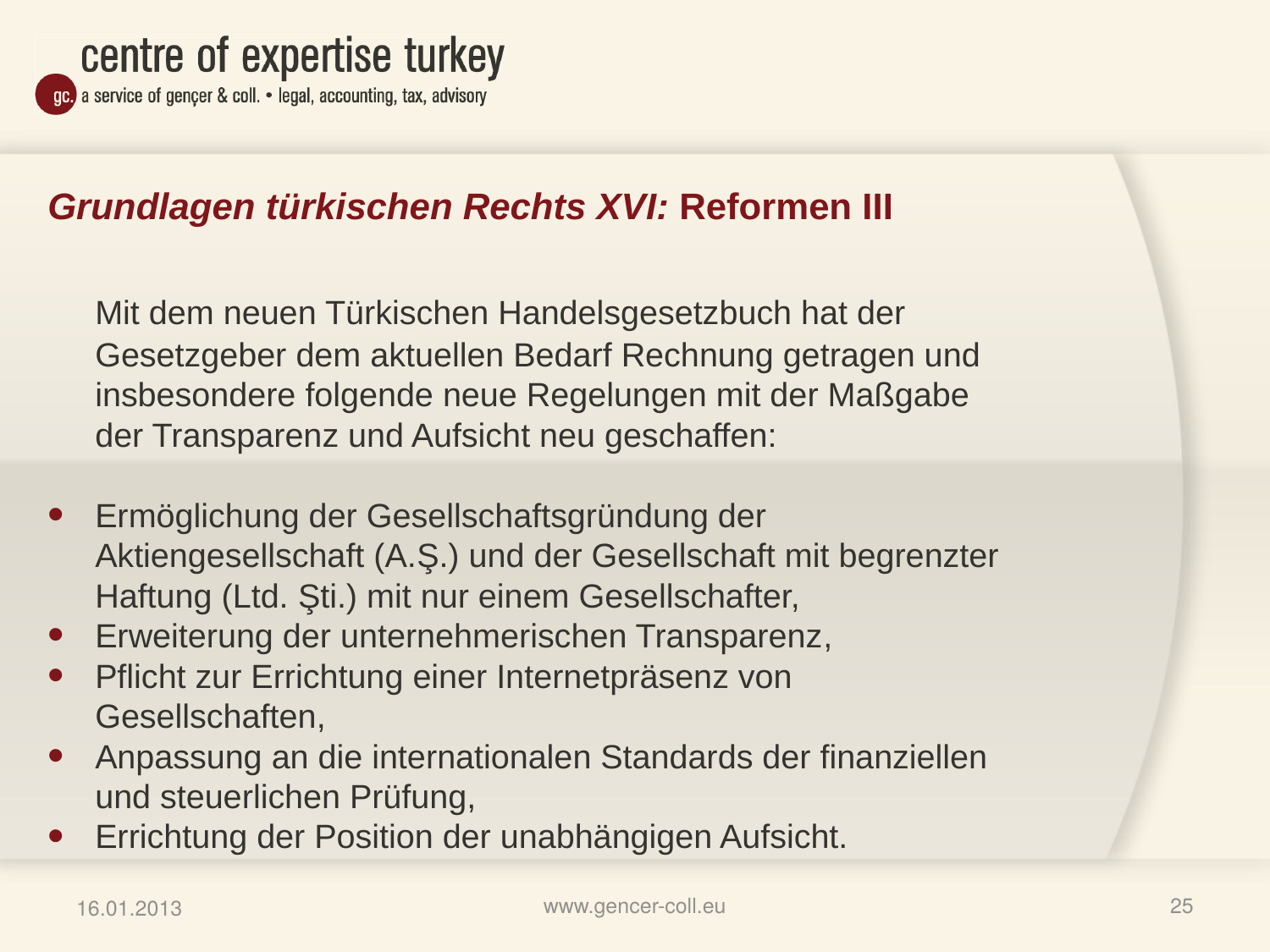

# Grundlagen türkischen Rechts XVI: Reformen III
	Mit dem neuen Türkischen Handelsgesetzbuch hat der Gesetzgeber dem aktuellen Bedarf Rechnung getragen und insbesondere folgende neue Regelungen mit der Maßgabe der Transparenz und Aufsicht neu geschaffen:

Ermöglichung der Gesellschaftsgründung der Aktiengesellschaft (A.Ş.) und der Gesellschaft mit begrenzter Haftung (Ltd. Şti.) mit nur einem Gesellschafter,
Erweiterung der unternehmerischen Transparenz,
Pflicht zur Errichtung einer Internetpräsenz von Gesellschaften,
Anpassung an die internationalen Standards der finanziellen und steuerlichen Prüfung,
Errichtung der Position der unabhängigen Aufsicht.

16.01.2013
www.gencer-coll.eu
25